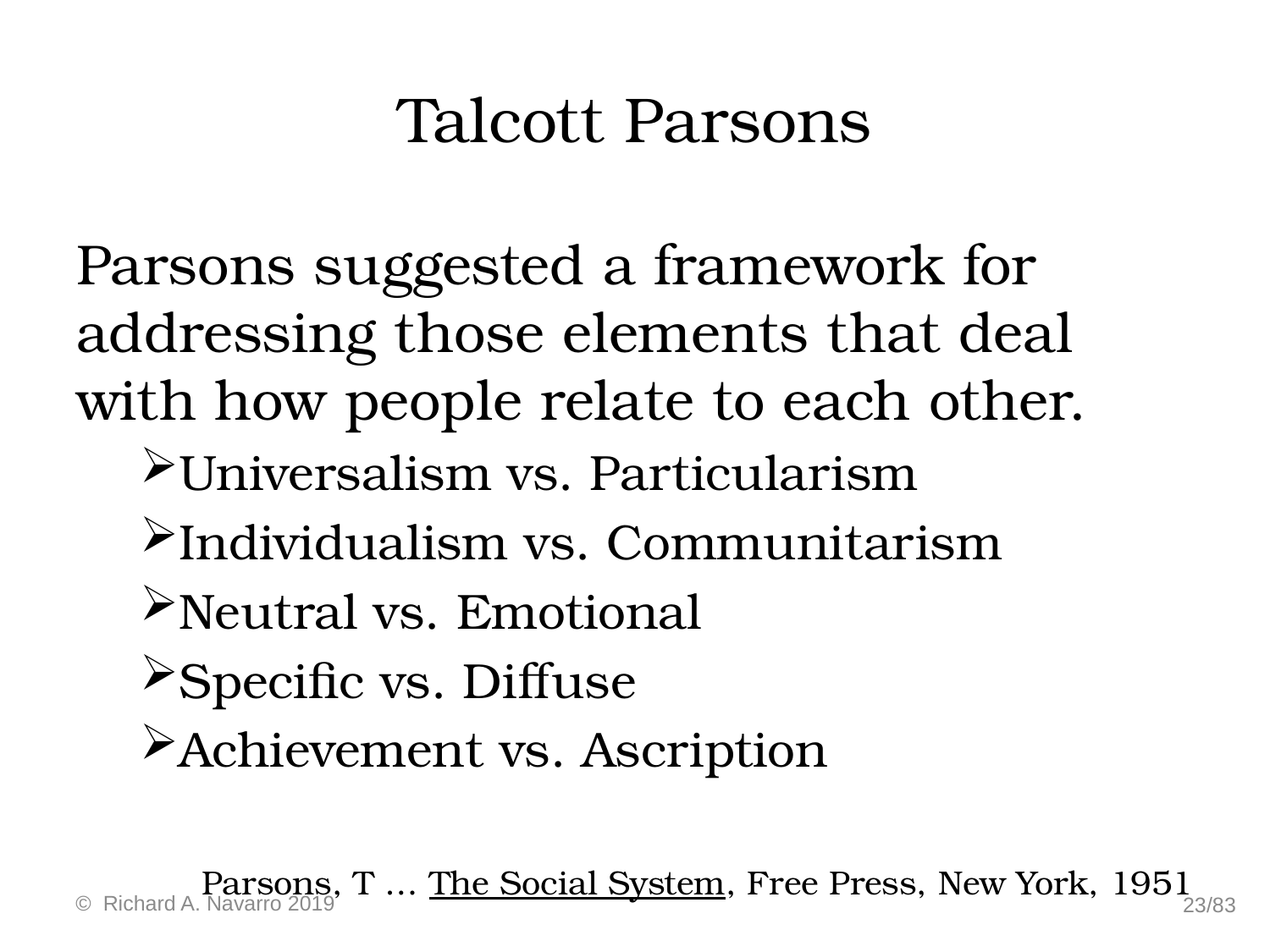

# Talcott Parsons
Parsons suggested a framework for addressing those elements that deal with how people relate to each other.
Universalism vs. Particularism
Individualism vs. Communitarism
Neutral vs. Emotional
Specific vs. Diffuse
Achievement vs. Ascription

Parsons, T … The Social System, Free Press, New York, 1951

©  Richard A. Navarro 2019
23/83